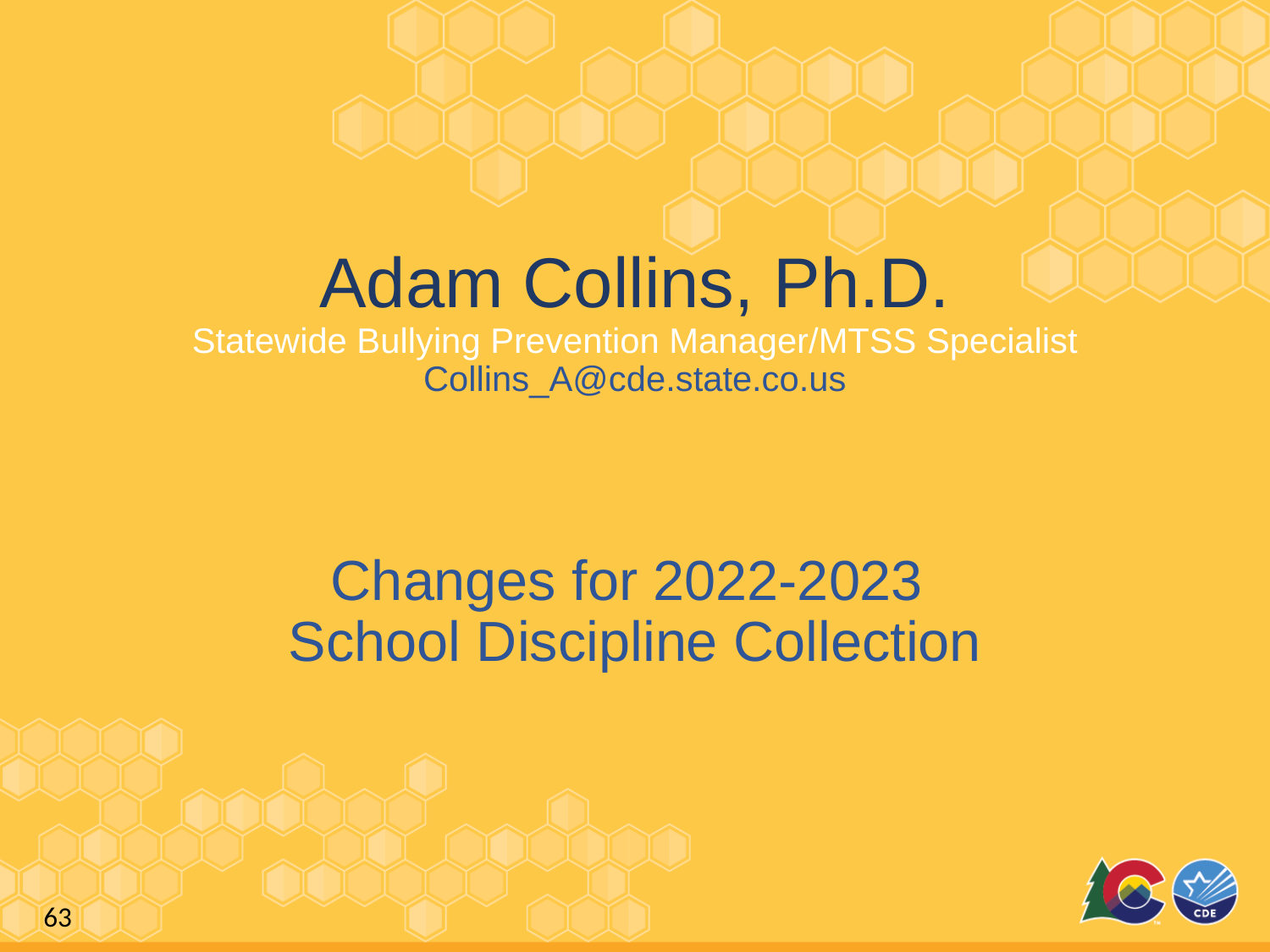

# Adam Collins, Ph.D. Statewide Bullying Prevention Manager/MTSS Specialist Collins_A@cde.state.co.us Changes for 2022-2023 School Discipline Collection
63